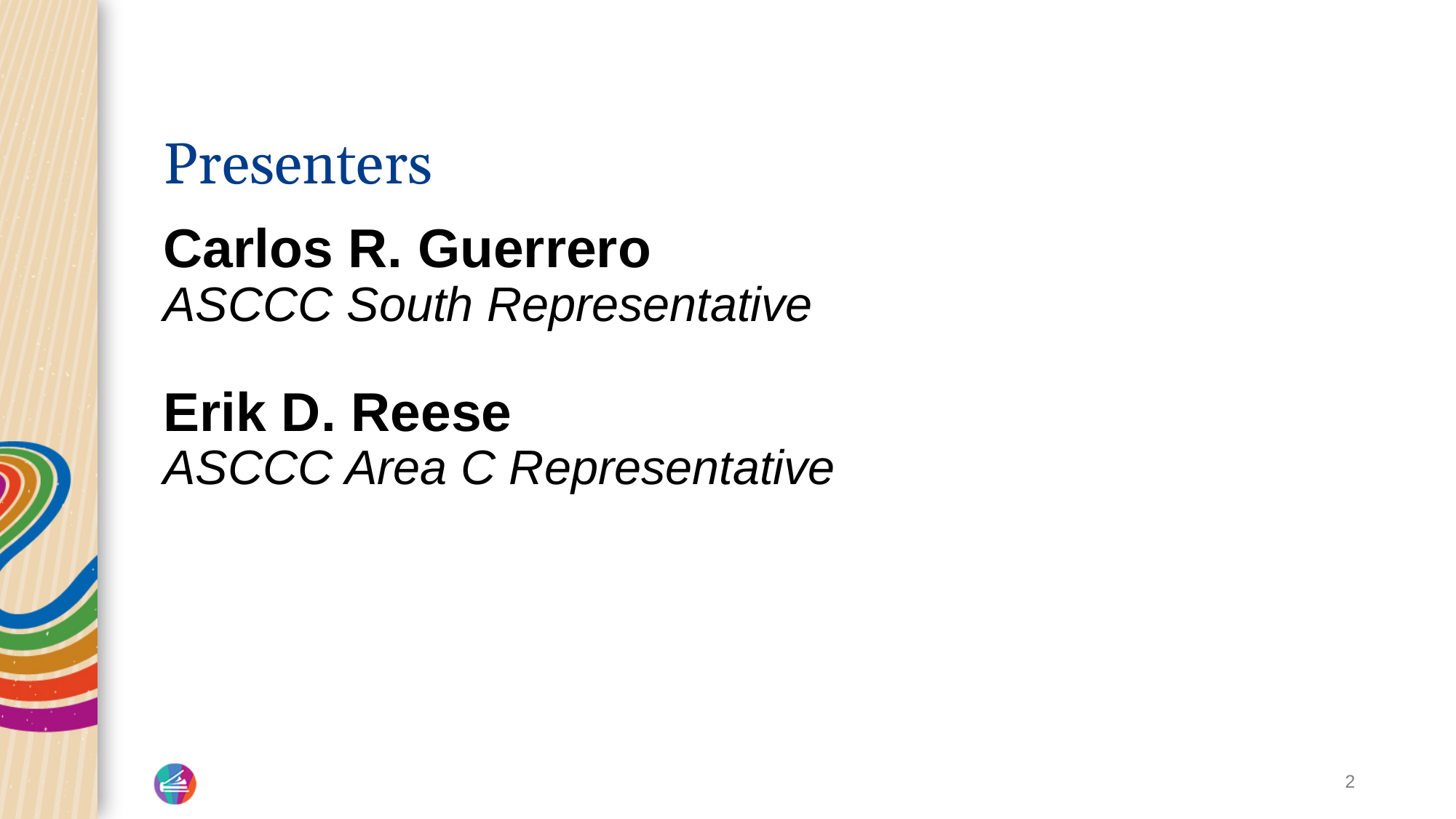

# Presenters
Carlos R. Guerrero
ASCCC South Representative

Erik D. Reese
ASCCC Area C Representative

2